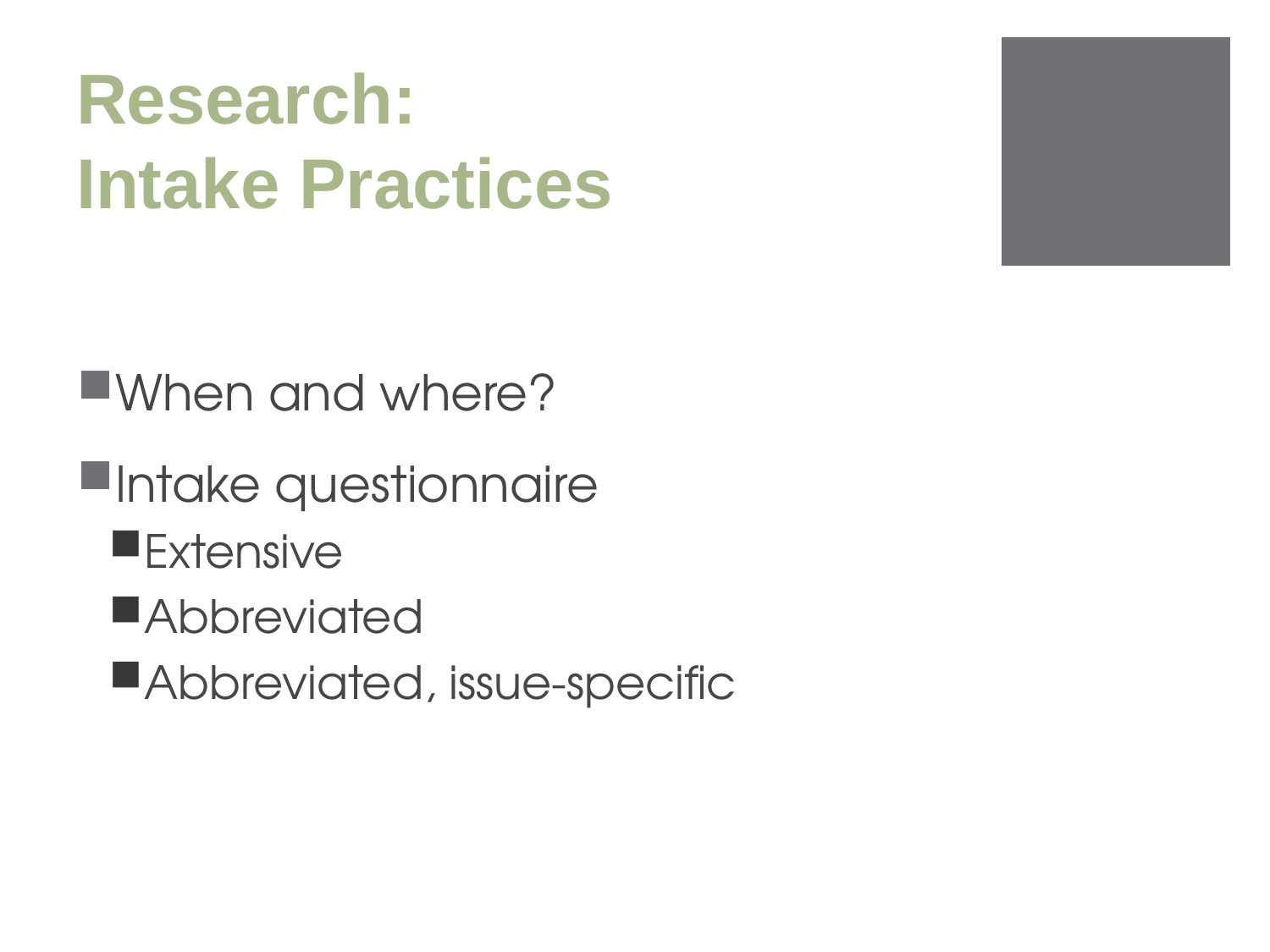

# Research: Intake Practices

When and where?
Intake questionnaire
Extensive
Abbreviated
Abbreviated, issue-specific